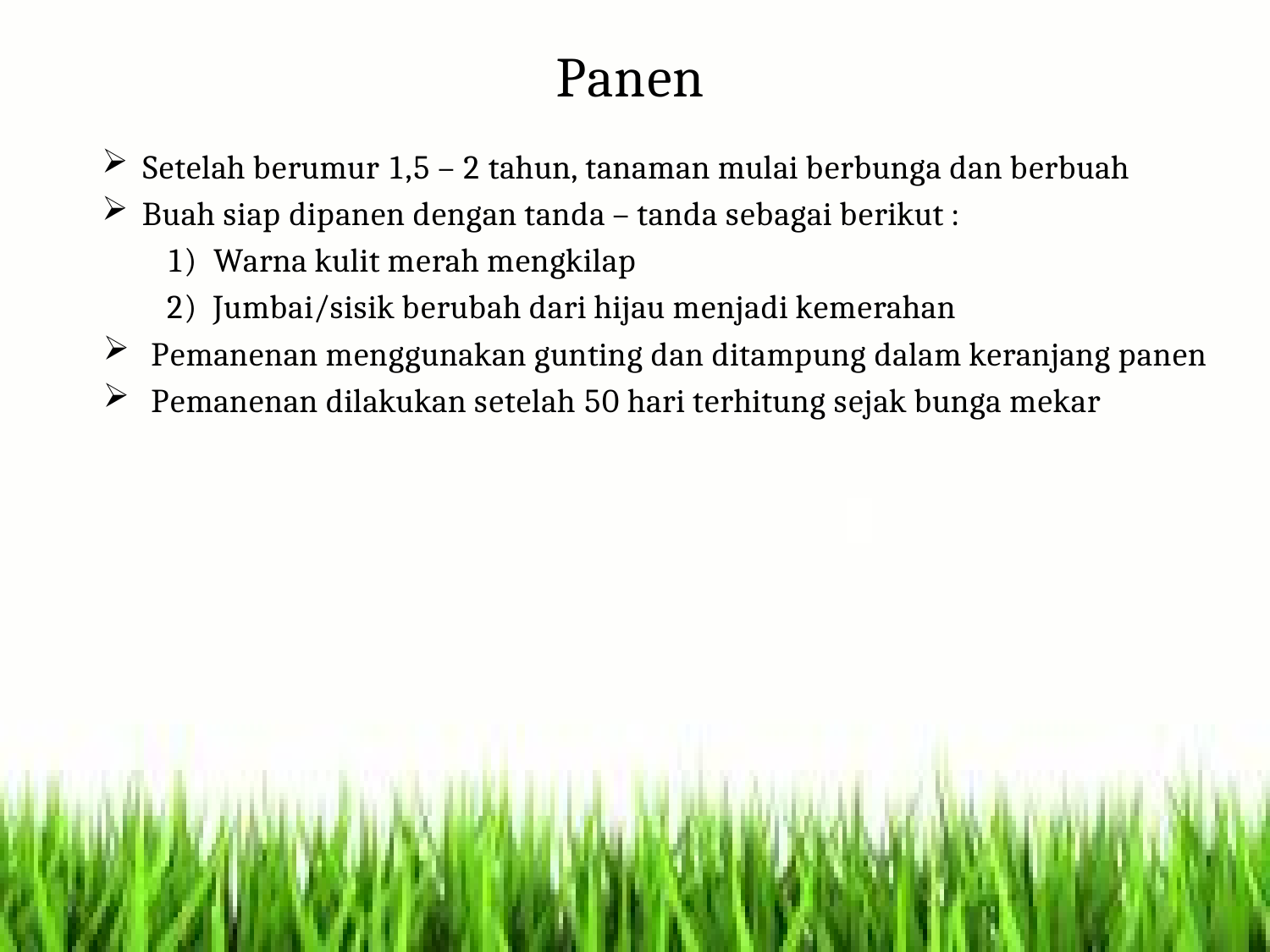

Panen
Setelah berumur 1,5 – 2 tahun, tanaman mulai berbunga dan berbuah
Buah siap dipanen dengan tanda – tanda sebagai berikut :
Warna kulit merah mengkilap
Jumbai/sisik berubah dari hijau menjadi kemerahan
Pemanenan menggunakan gunting dan ditampung dalam keranjang panen
Pemanenan dilakukan setelah 50 hari terhitung sejak bunga mekar